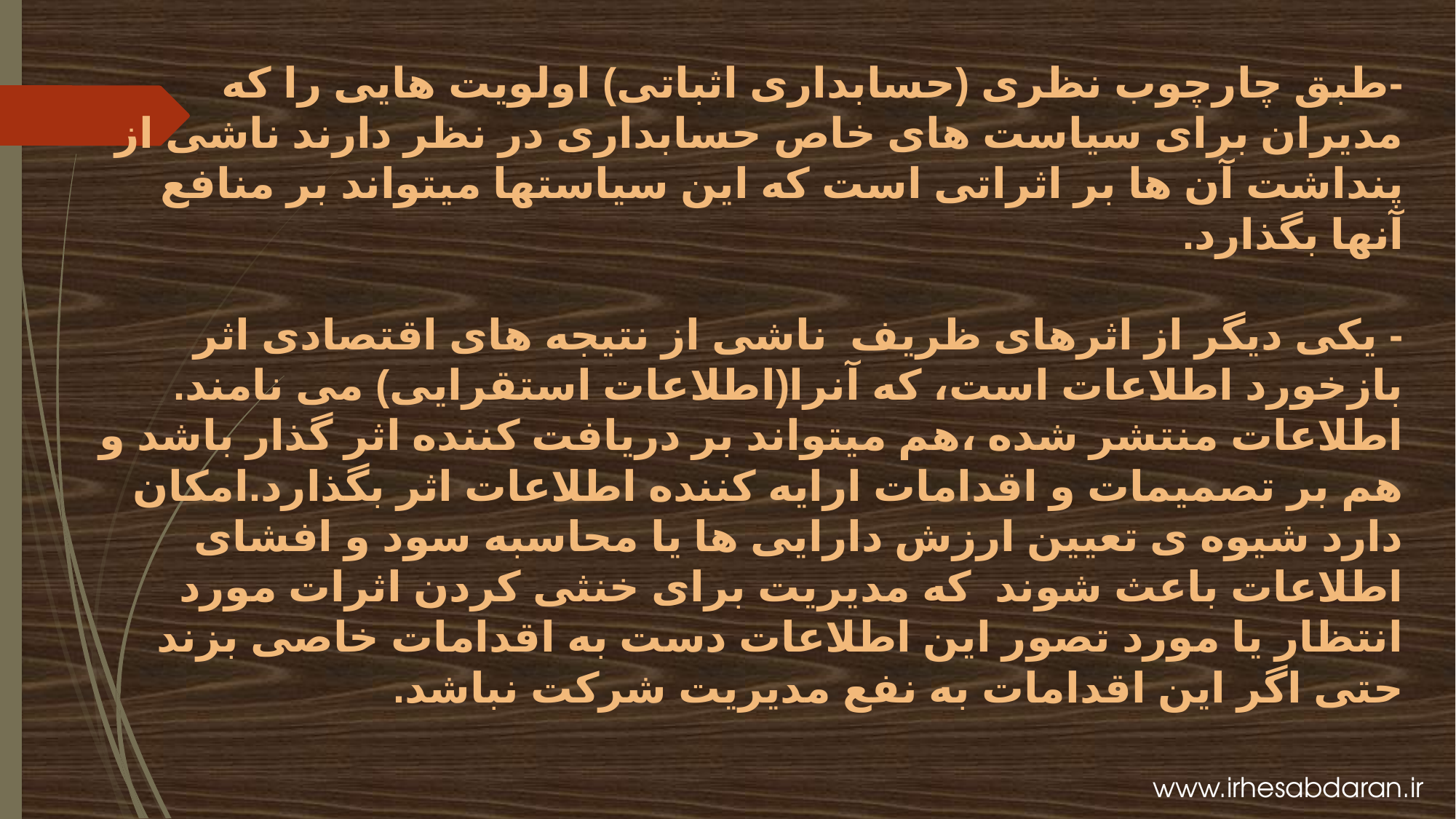

# -طبق چارچوب نظری (حسابداری اثباتی) اولویت هایی را که مدیران برای سیاست های خاص حسابداری در نظر دارند ناشی از پنداشت آن ها بر اثراتی است که این سیاستها میتواند بر منافع آنها بگذارد. - یکی دیگر از اثرهای ظریف  ناشی از نتیجه های اقتصادی اثر  بازخورد اطلاعات است، که آنرا(اطلاعات استقرایی) می نامند. اطلاعات منتشر شده ،هم میتواند بر دریافت کننده اثر گذار باشد و هم بر تصمیمات و اقدامات ارایه کننده اطلاعات اثر بگذارد.امکان دارد شیوه ی تعیین ارزش دارایی ها یا محاسبه سود و افشای اطلاعات باعث شوند  که مدیریت برای خنثی کردن اثرات مورد انتظار یا مورد تصور این اطلاعات دست به اقدامات خاصی بزند حتی اگر این اقدامات به نفع مدیریت شرکت نباشد.
www.irhesabdaran.ir